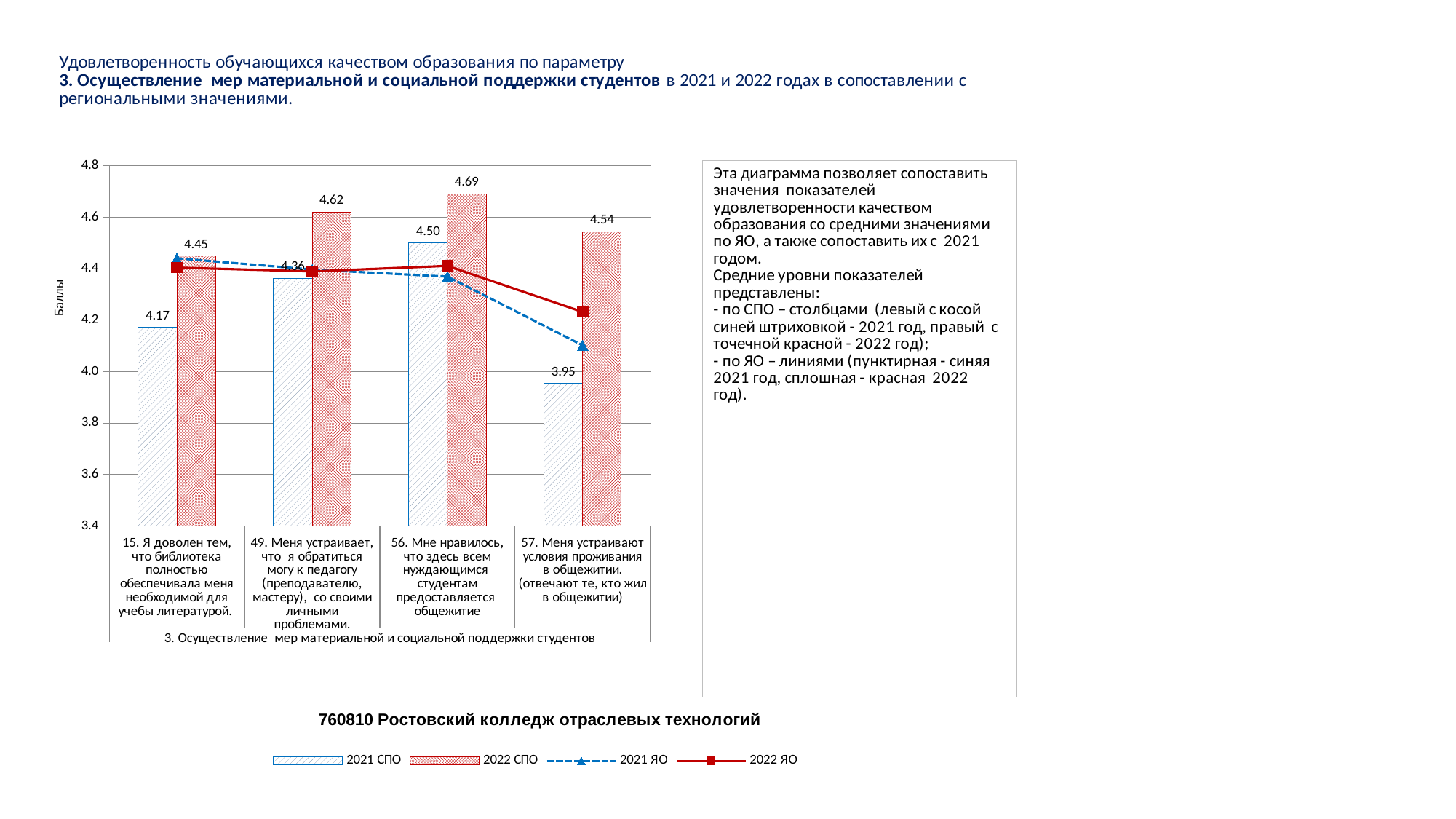

### Chart

| Category | 2021 СПО | 2022 СПО | 2021 ЯО | 2022 ЯО |
|---|---|---|---|---|
| 15. Я доволен тем, что библиотека полностью обеспечивала меня необходимой для учебы литературой.  | 4.17175572519084 | 4.449074074074074 | 4.44063718576288 | 4.404269222391636 |
| 49. Меня устраивает, что  я обратиться могу к педагогу (преподавателю, мастеру),  со своими личными проблемами. | 4.362595419847328 | 4.62037037037037 | 4.396830664564838 | 4.389530240325274 |
| 56. Мне нравилось, что здесь всем нуждающимся  студентам предоставляется  общежитие | 4.5 | 4.691588785046729 | 4.369285655023646 | 4.410960960960961 |
| 57. Меня устраивают условия проживания в общежитии.(отвечают те, кто жил в общежитии) | 3.954198473282443 | 4.543147208121828 | 4.1021322492325565 | 4.231822070145423 |